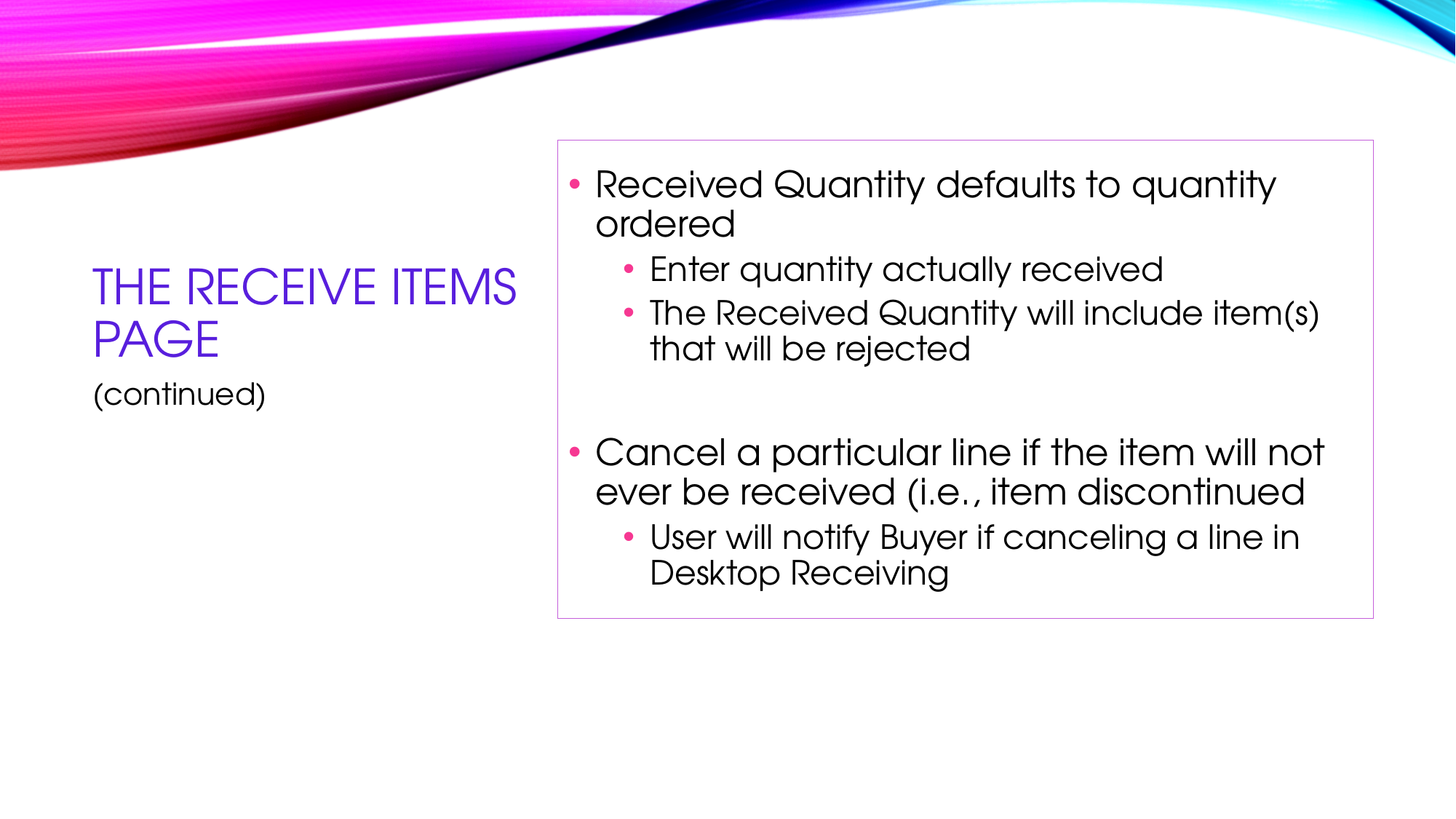

Received Quantity defaults to quantity ordered
Enter quantity actually received
The Received Quantity will include item(s) that will be rejected

Cancel a particular line if the item will not ever be received (i.e., item discontinued
User will notify Buyer if canceling a line in Desktop Receiving
# The Receive Items Page
(continued)